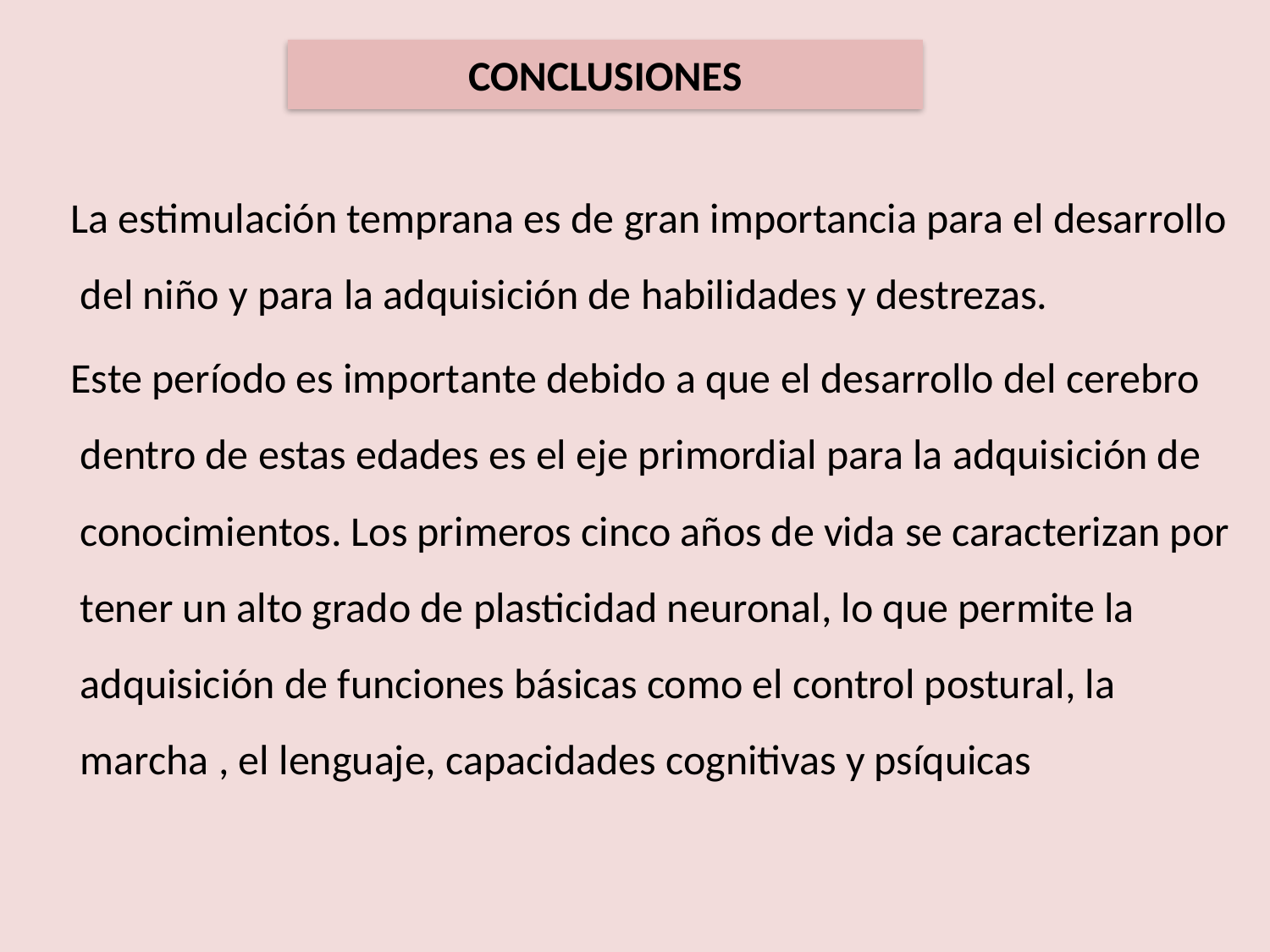

# CONCLUSIONES

    La estimulación temprana es de gran importancia para el desarrollo del niño y para la adquisición de habilidades y destrezas.
    Este período es importante debido a que el desarrollo del cerebro dentro de estas edades es el eje primordial para la adquisición de conocimientos. Los primeros cinco años de vida se caracterizan por tener un alto grado de plasticidad neuronal, lo que permite la adquisición de funciones básicas como el control postural, la marcha , el lenguaje, capacidades cognitivas y psíquicas